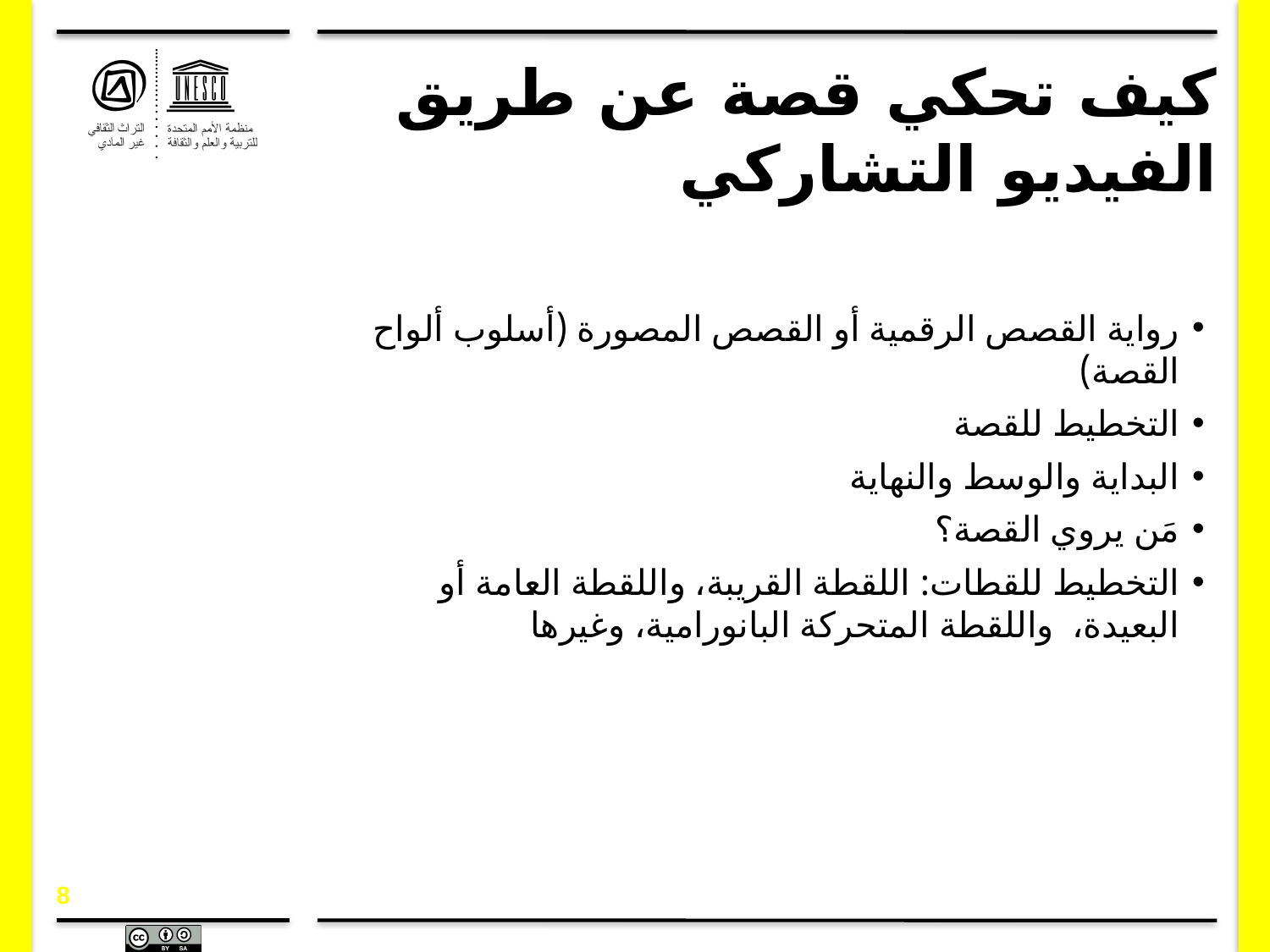

# كيف تحكي قصة عن طريق الفيديو التشاركي
رواية القصص الرقمية أو القصص المصورة (أسلوب ألواح القصة)
التخطيط للقصة
البداية والوسط والنهاية
مَن يروي القصة؟
التخطيط للقطات: اللقطة القريبة، واللقطة العامة أو البعيدة،  واللقطة المتحركة البانورامية، وغيرها